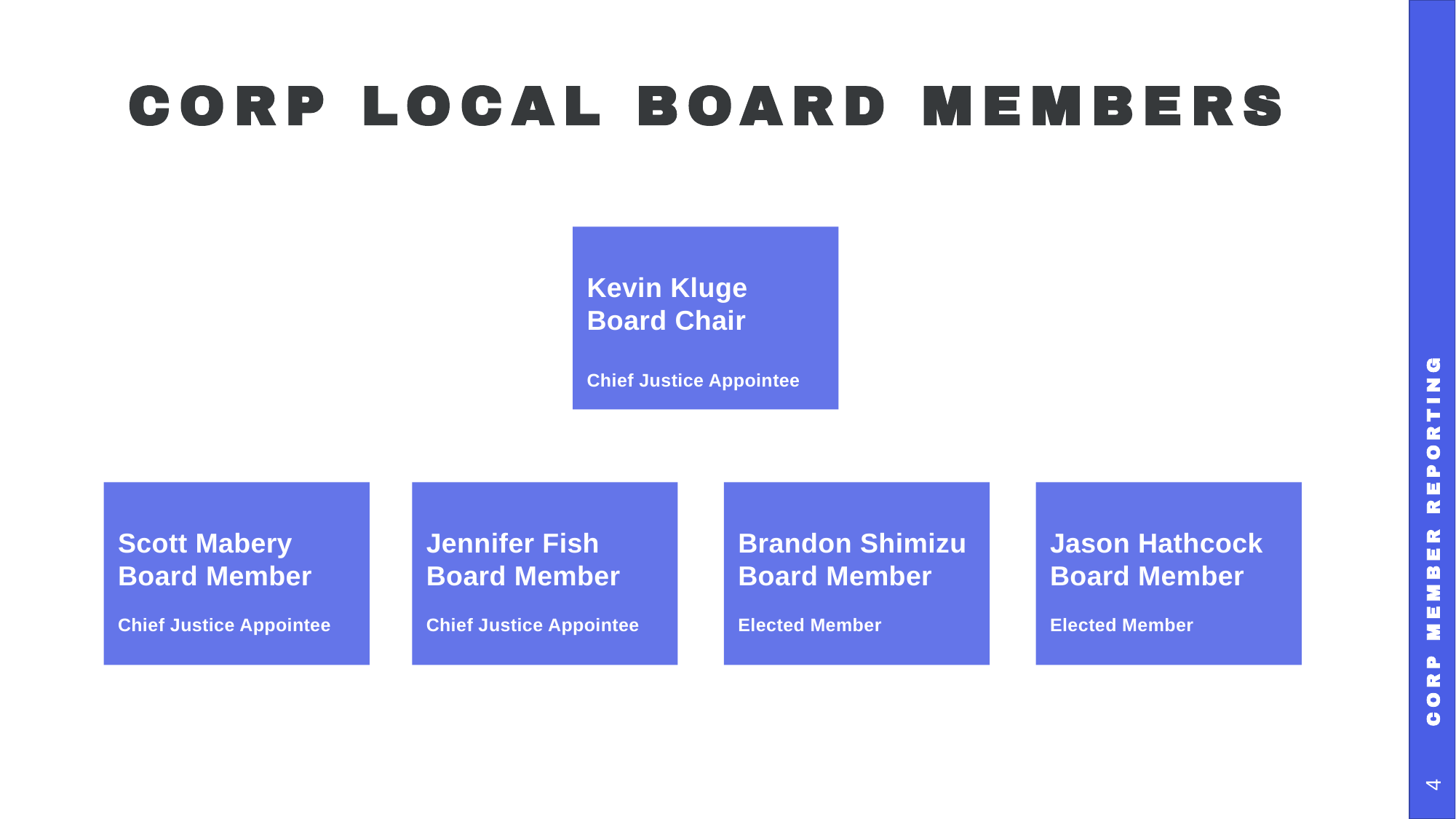

# Corp local board Members
Kevin Kluge
Board Chair

Chief Justice Appointee

Corp member reporting
Jason Hathcock
Board Member

Elected Member
Brandon Shimizu
Board Member

Elected Member

Jennifer Fish
Board Member

Chief Justice Appointee

Scott Mabery
Board Member

Chief Justice Appointee

4